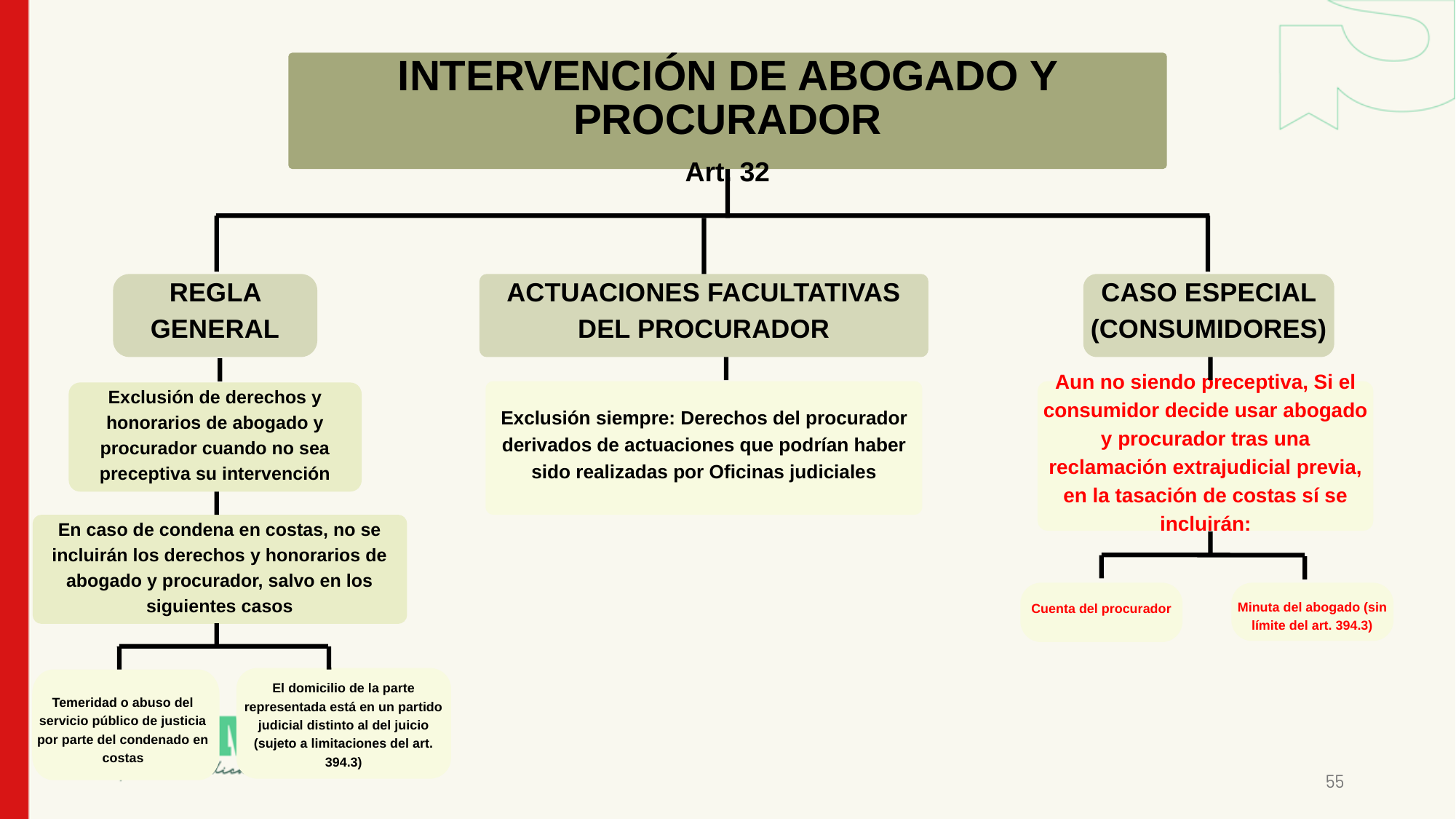

INTERVENCIÓN DE ABOGADO Y PROCURADOR
Art. 32

REGLA GENERAL

ACTUACIONES FACULTATIVAS DEL PROCURADOR

CASO ESPECIAL (CONSUMIDORES)

Exclusión siempre: Derechos del procurador derivados de actuaciones que podrían haber sido realizadas por Oficinas judiciales

Aun no siendo preceptiva, Si el consumidor decide usar abogado y procurador tras una reclamación extrajudicial previa, en la tasación de costas sí se incluirán:

Exclusión de derechos y honorarios de abogado y procurador cuando no sea preceptiva su intervención

En caso de condena en costas, no se incluirán los derechos y honorarios de abogado y procurador, salvo en los siguientes casos

Minuta del abogado (sin límite del art. 394.3)

Cuenta del procurador

El domicilio de la parte representada está en un partido judicial distinto al del juicio (sujeto a limitaciones del art. 394.3)

Temeridad o abuso del servicio público de justicia por parte del condenado en costas
55